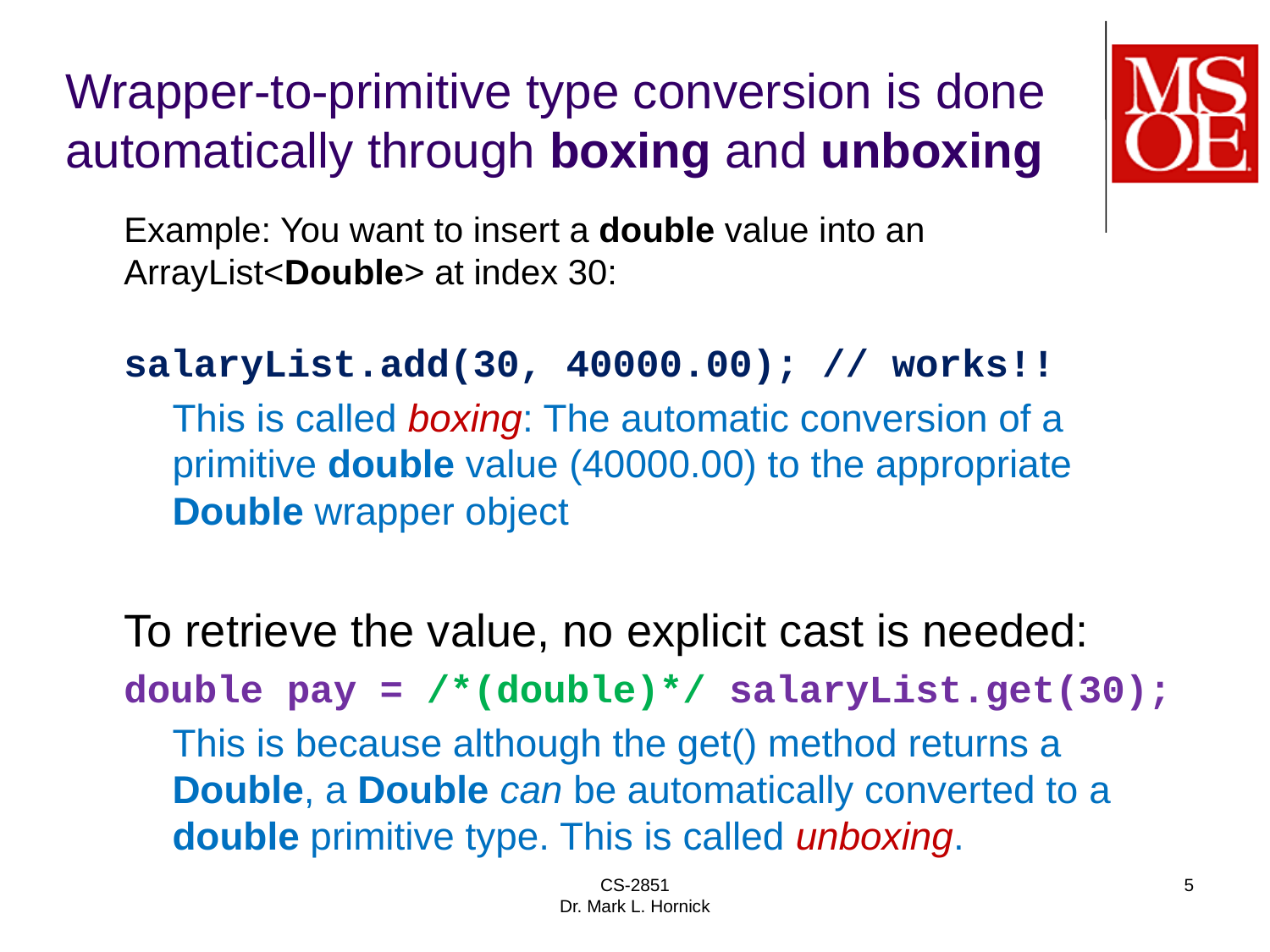

# Wrapper-to-primitive type conversion is done automatically through boxing and unboxing
	Example: You want to insert a double value into an ArrayList<Double> at index 30:
salaryList.add(30, 40000.00); // works!!
	This is called boxing: The automatic conversion of a primitive double value (40000.00) to the appropriate Double wrapper object
To retrieve the value, no explicit cast is needed:
double pay = /*(double)*/ salaryList.get(30);
	This is because although the get() method returns a Double, a Double can be automatically converted to a double primitive type. This is called unboxing.
CS-2851
Dr. Mark L. Hornick
5